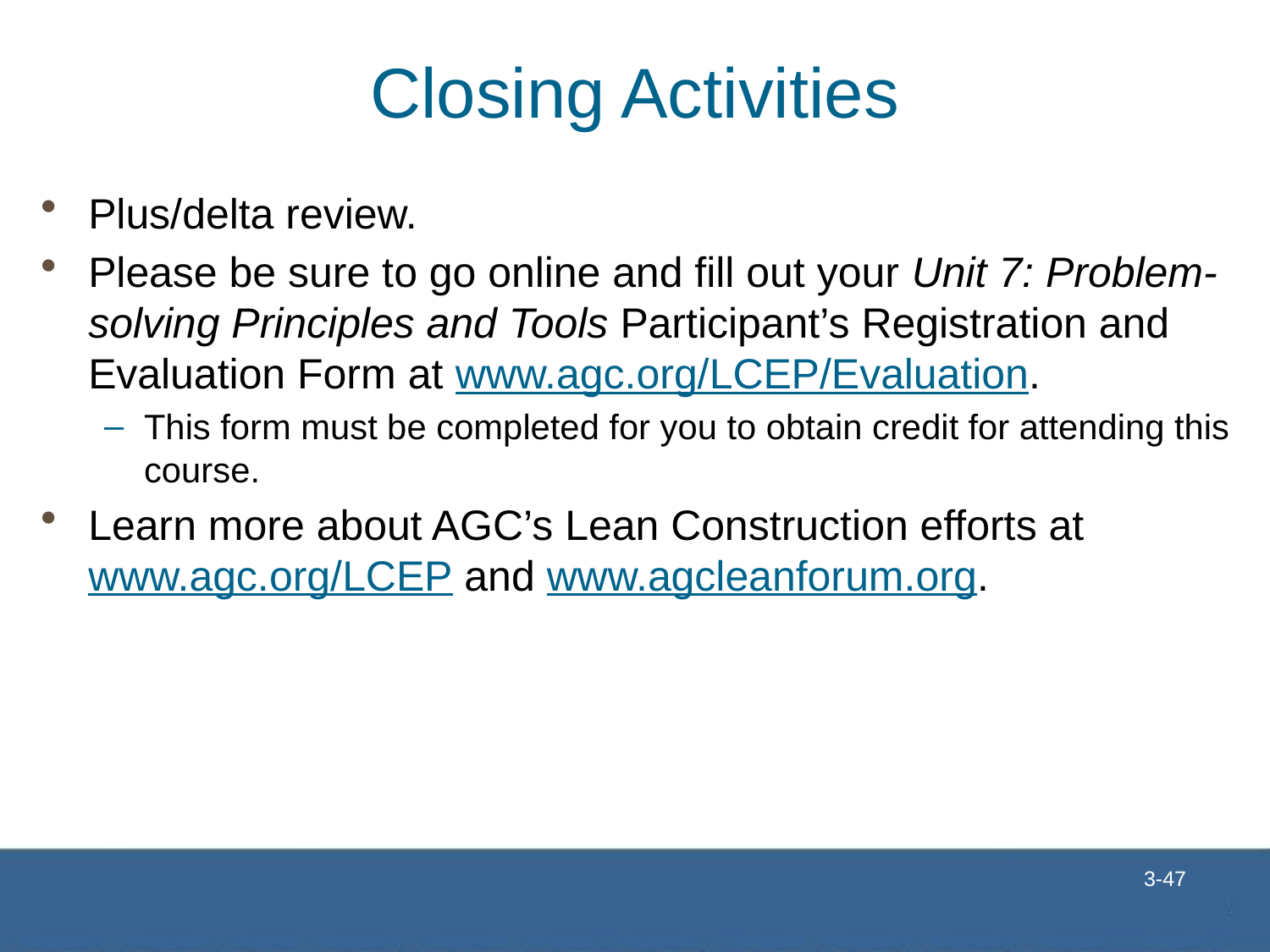

# Closing Activities
Plus/delta review.
Please be sure to go online and fill out your Unit 7: Problem-solving Principles and Tools Participant’s Registration and Evaluation Form at www.agc.org/LCEP/Evaluation.
This form must be completed for you to obtain credit for attending this course.
Learn more about AGC’s Lean Construction efforts at www.agc.org/LCEP and www.agcleanforum.org.
 3-47